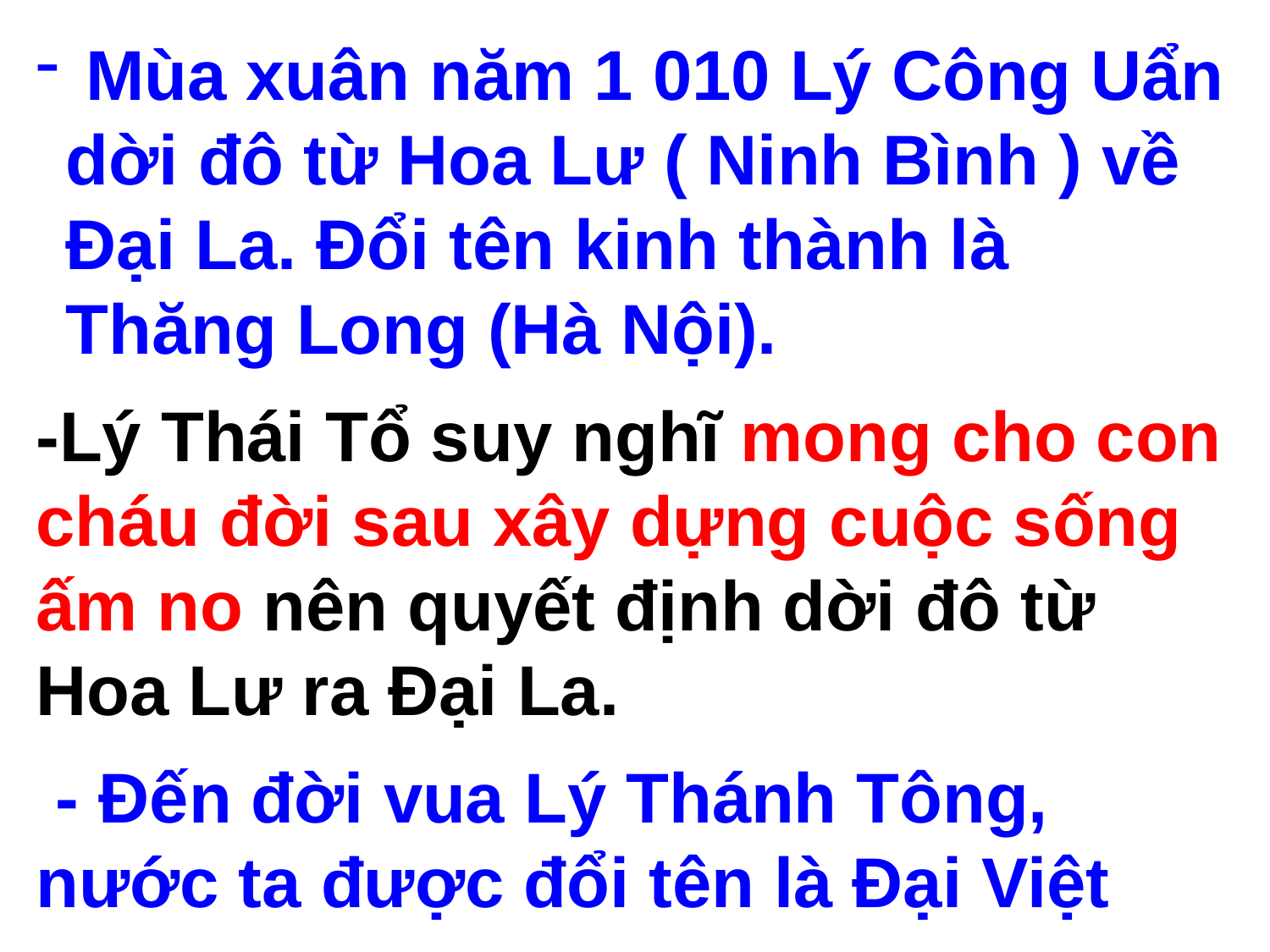

Mùa xuân năm 1 010 Lý Công Uẩn dời đô từ Hoa Lư ( Ninh Bình ) về Đại La. Đổi tên kinh thành là Thăng Long (Hà Nội).
Nhà Lý dời đô về đâu, vào thời gian nào. Đổi tên là gì?
-Lý Thái Tổ suy nghĩ mong cho con cháu đời sau xây dựng cuộc sống ấm no nên quyết định dời đô từ Hoa Lư ra Đại La.
Lý Thái Tổ suy nghĩ thế nào mà quyết định dời đô từ Hoa Lư ra Đại La?
 - Đến đời vua Lý Thánh Tông, nước ta được đổi tên là Đại Việt